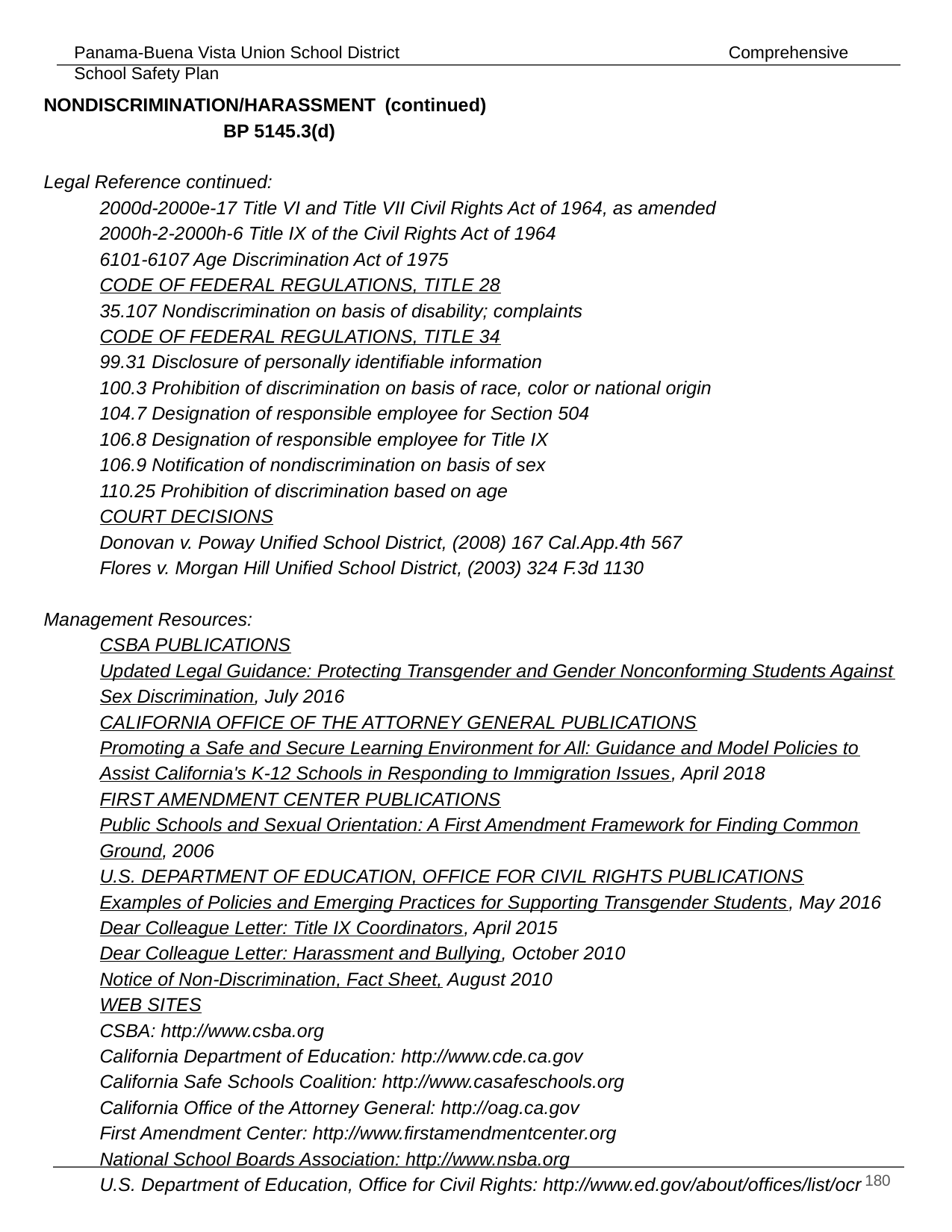

NONDISCRIMINATION/HARASSMENT	 (continued)  				             BP 5145.3(d)

Legal Reference continued:
2000d-2000e-17 Title VI and Title VII Civil Rights Act of 1964, as amended
2000h-2-2000h-6 Title IX of the Civil Rights Act of 1964
6101-6107 Age Discrimination Act of 1975
CODE OF FEDERAL REGULATIONS, TITLE 28
35.107 Nondiscrimination on basis of disability; complaints
CODE OF FEDERAL REGULATIONS, TITLE 34
99.31 Disclosure of personally identifiable information
100.3 Prohibition of discrimination on basis of race, color or national origin
104.7 Designation of responsible employee for Section 504
106.8 Designation of responsible employee for Title IX
106.9 Notification of nondiscrimination on basis of sex
110.25 Prohibition of discrimination based on age
COURT DECISIONS
Donovan v. Poway Unified School District, (2008) 167 Cal.App.4th 567
Flores v. Morgan Hill Unified School District, (2003) 324 F.3d 1130

Management Resources:
CSBA PUBLICATIONS
Updated Legal Guidance: Protecting Transgender and Gender Nonconforming Students Against Sex Discrimination, July 2016
CALIFORNIA OFFICE OF THE ATTORNEY GENERAL PUBLICATIONS
Promoting a Safe and Secure Learning Environment for All: Guidance and Model Policies to Assist California's K-12 Schools in Responding to Immigration Issues, April 2018
FIRST AMENDMENT CENTER PUBLICATIONS
Public Schools and Sexual Orientation: A First Amendment Framework for Finding Common Ground, 2006
U.S. DEPARTMENT OF EDUCATION, OFFICE FOR CIVIL RIGHTS PUBLICATIONS
Examples of Policies and Emerging Practices for Supporting Transgender Students, May 2016
Dear Colleague Letter: Title IX Coordinators, April 2015
Dear Colleague Letter: Harassment and Bullying, October 2010
Notice of Non-Discrimination, Fact Sheet, August 2010
WEB SITES
CSBA: http://www.csba.org
California Department of Education: http://www.cde.ca.gov
California Safe Schools Coalition: http://www.casafeschools.org
California Office of the Attorney General: http://oag.ca.gov
First Amendment Center: http://www.firstamendmentcenter.org
National School Boards Association: http://www.nsba.org
U.S. Department of Education, Office for Civil Rights: http://www.ed.gov/about/offices/list/ocr

180